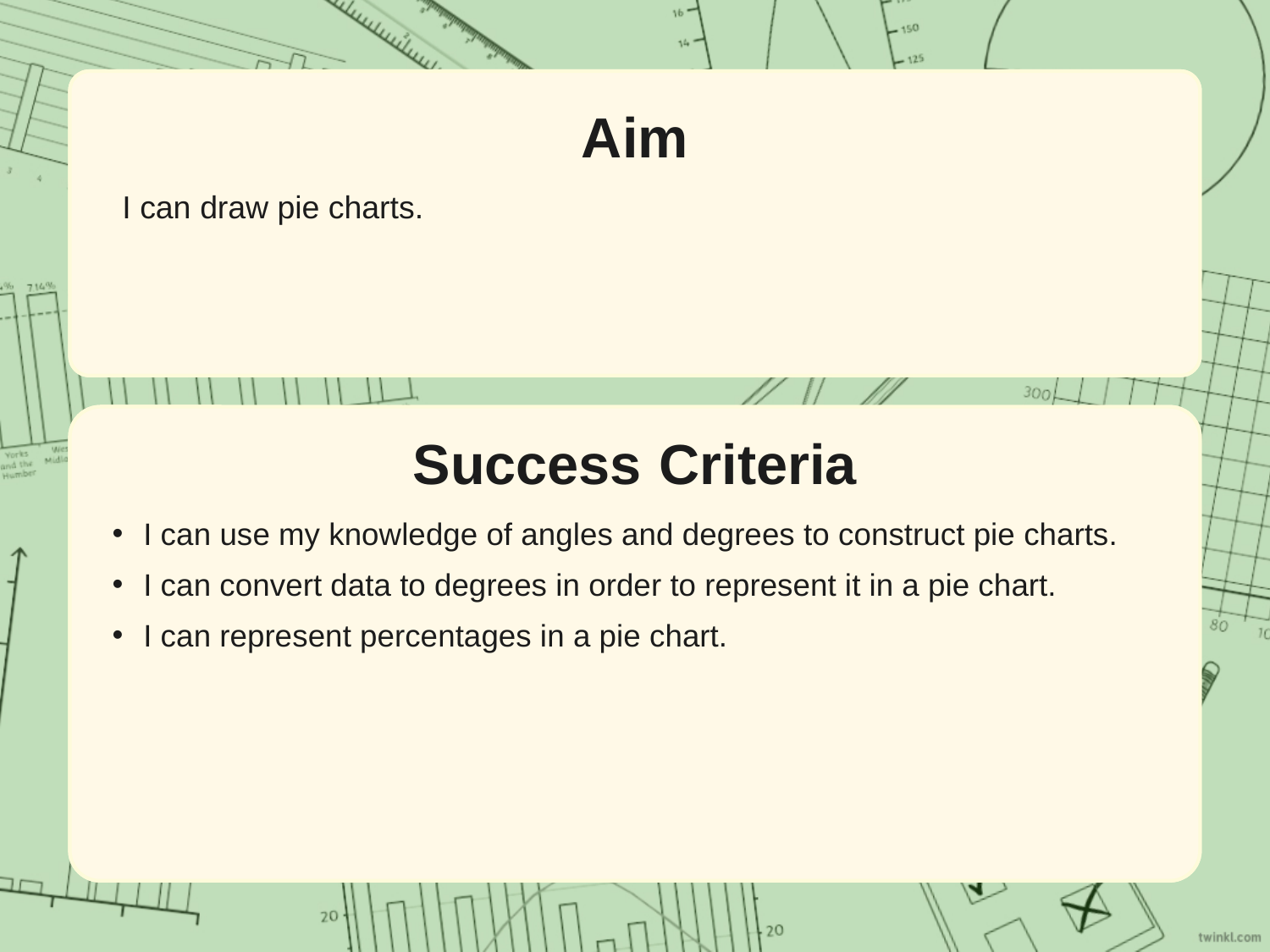

Aim
I can draw pie charts.

Success Criteria
I can use my knowledge of angles and degrees to construct pie charts.
I can convert data to degrees in order to represent it in a pie chart.
I can represent percentages in a pie chart.